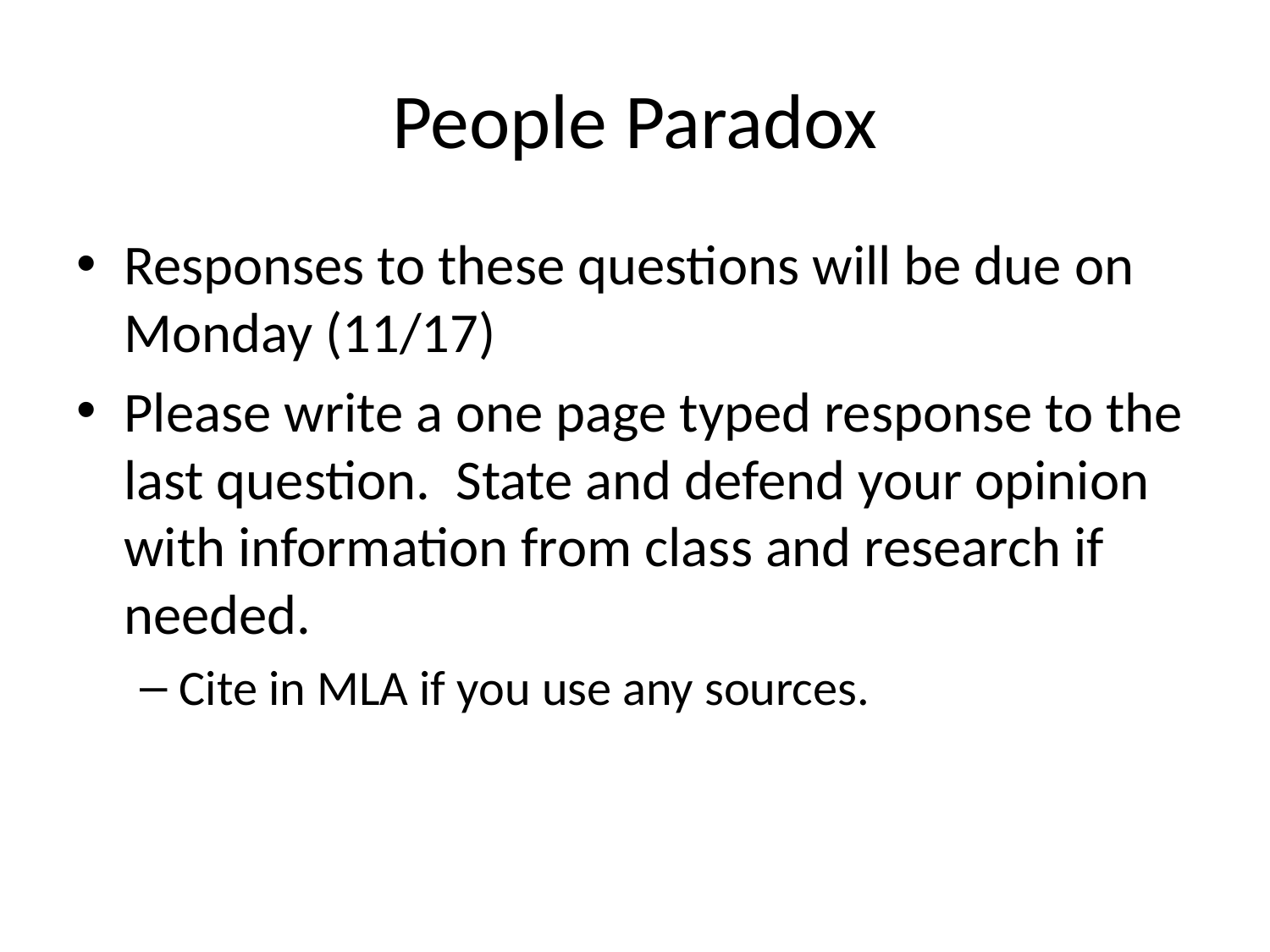

# People Paradox
Responses to these questions will be due on Monday (11/17)
Please write a one page typed response to the last question.  State and defend your opinion with information from class and research if needed.
Cite in MLA if you use any sources.